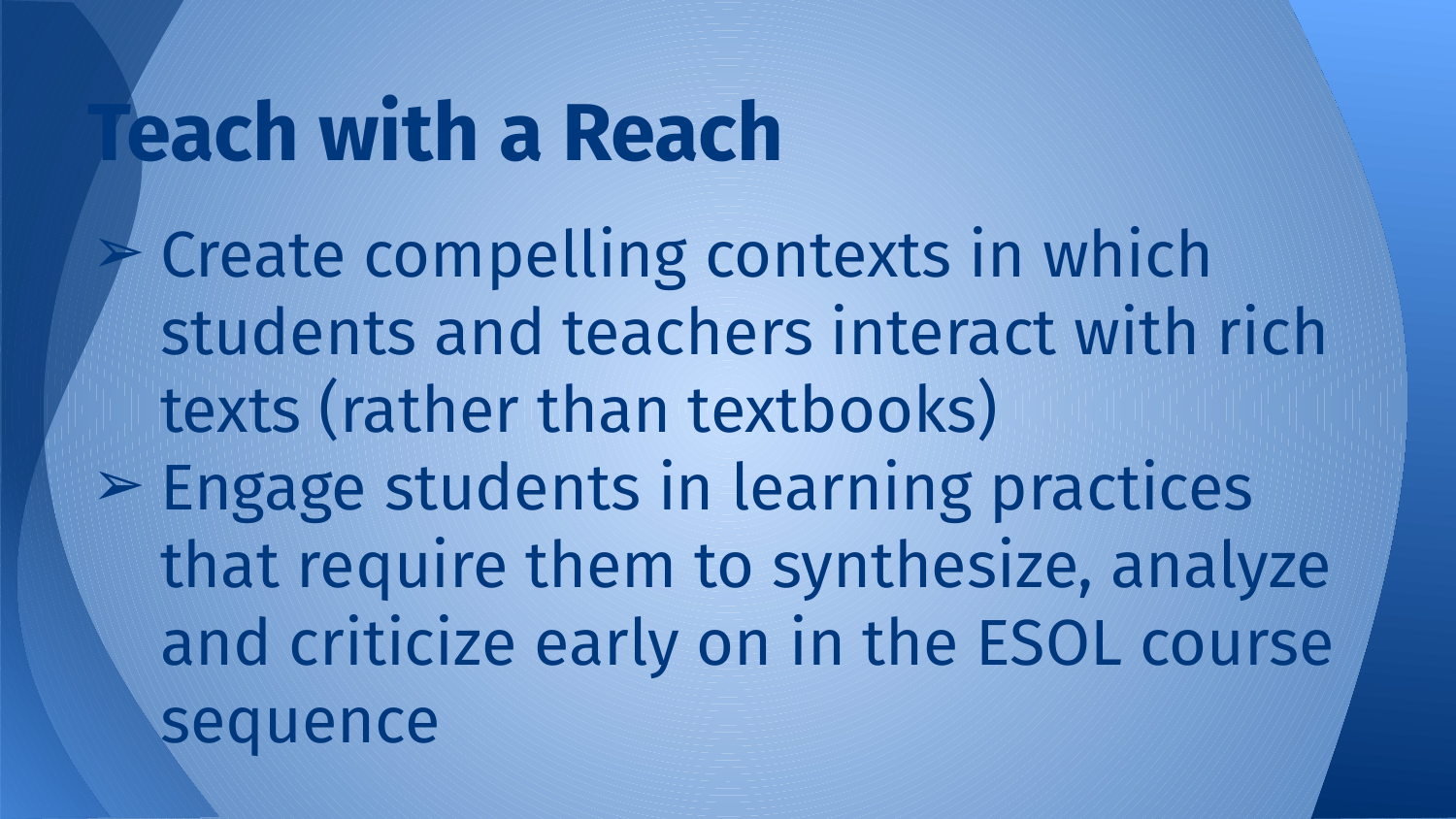

# Teach with a Reach
Create compelling contexts in which students and teachers interact with rich texts (rather than textbooks)
Engage students in learning practices that require them to synthesize, analyze and criticize early on in the ESOL course sequence